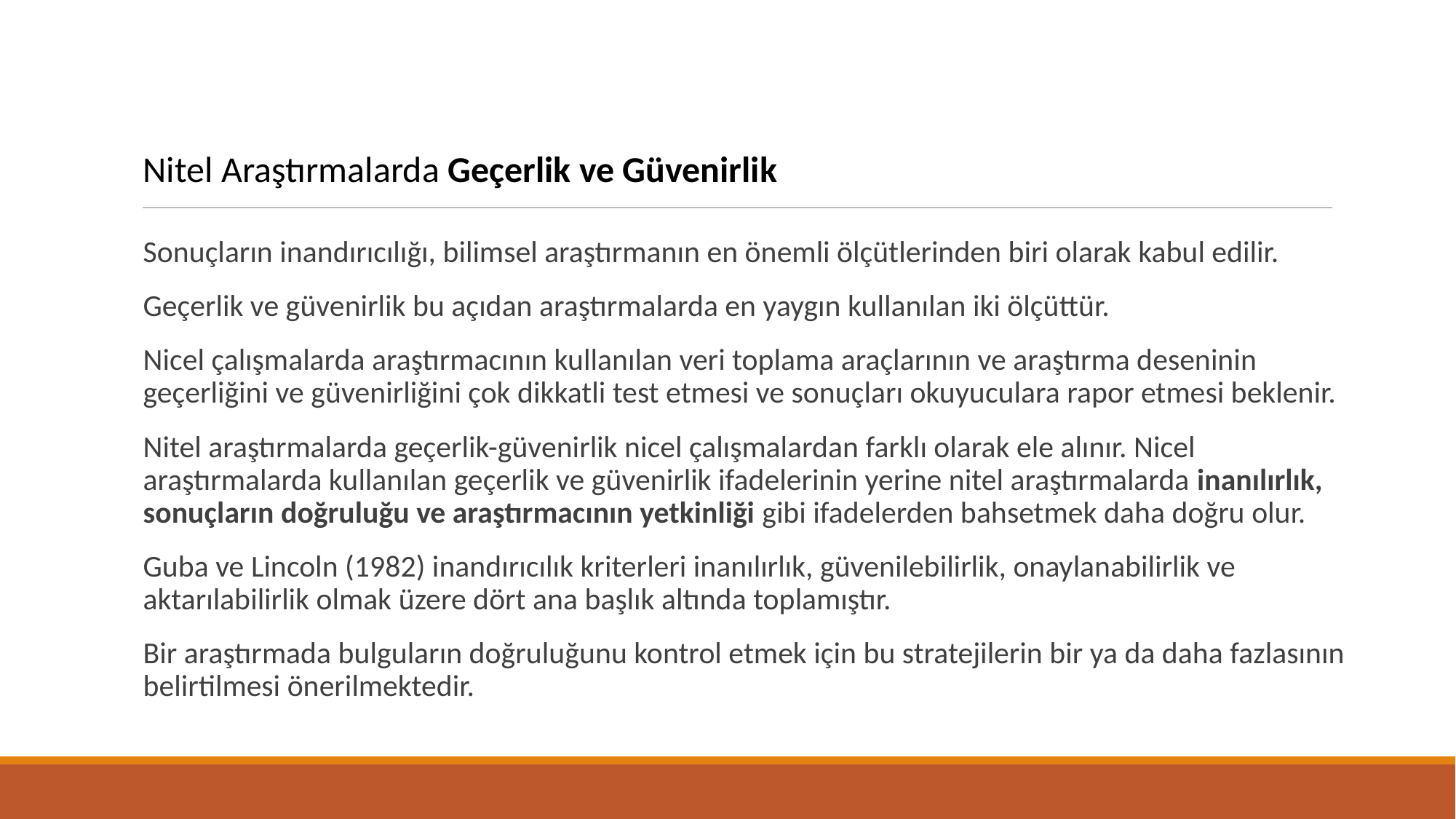

Nitel Araştırmalarda Geçerlik ve Güvenirlik
Sonuçların inandırıcılığı, bilimsel araştırmanın en önemli ölçütlerinden biri olarak kabul edilir.
Geçerlik ve güvenirlik bu açıdan araştırmalarda en yaygın kullanılan iki ölçüttür.
Nicel çalışmalarda araştırmacının kullanılan veri toplama araçlarının ve araştırma deseninin geçerliğini ve güvenirliğini çok dikkatli test etmesi ve sonuçları okuyuculara rapor etmesi beklenir.
Nitel araştırmalarda geçerlik-güvenirlik nicel çalışmalardan farklı olarak ele alınır. Nicel araştırmalarda kullanılan geçerlik ve güvenirlik ifadelerinin yerine nitel araştırmalarda inanılırlık, sonuçların doğruluğu ve araştırmacının yetkinliği gibi ifadelerden bahsetmek daha doğru olur.
Guba ve Lincoln (1982) inandırıcılık kriterleri inanılırlık, güvenilebilirlik, onaylanabilirlik ve aktarılabilirlik olmak üzere dört ana başlık altında toplamıştır.
Bir araştırmada bulguların doğruluğunu kontrol etmek için bu stratejilerin bir ya da daha fazlasının belirtilmesi önerilmektedir.